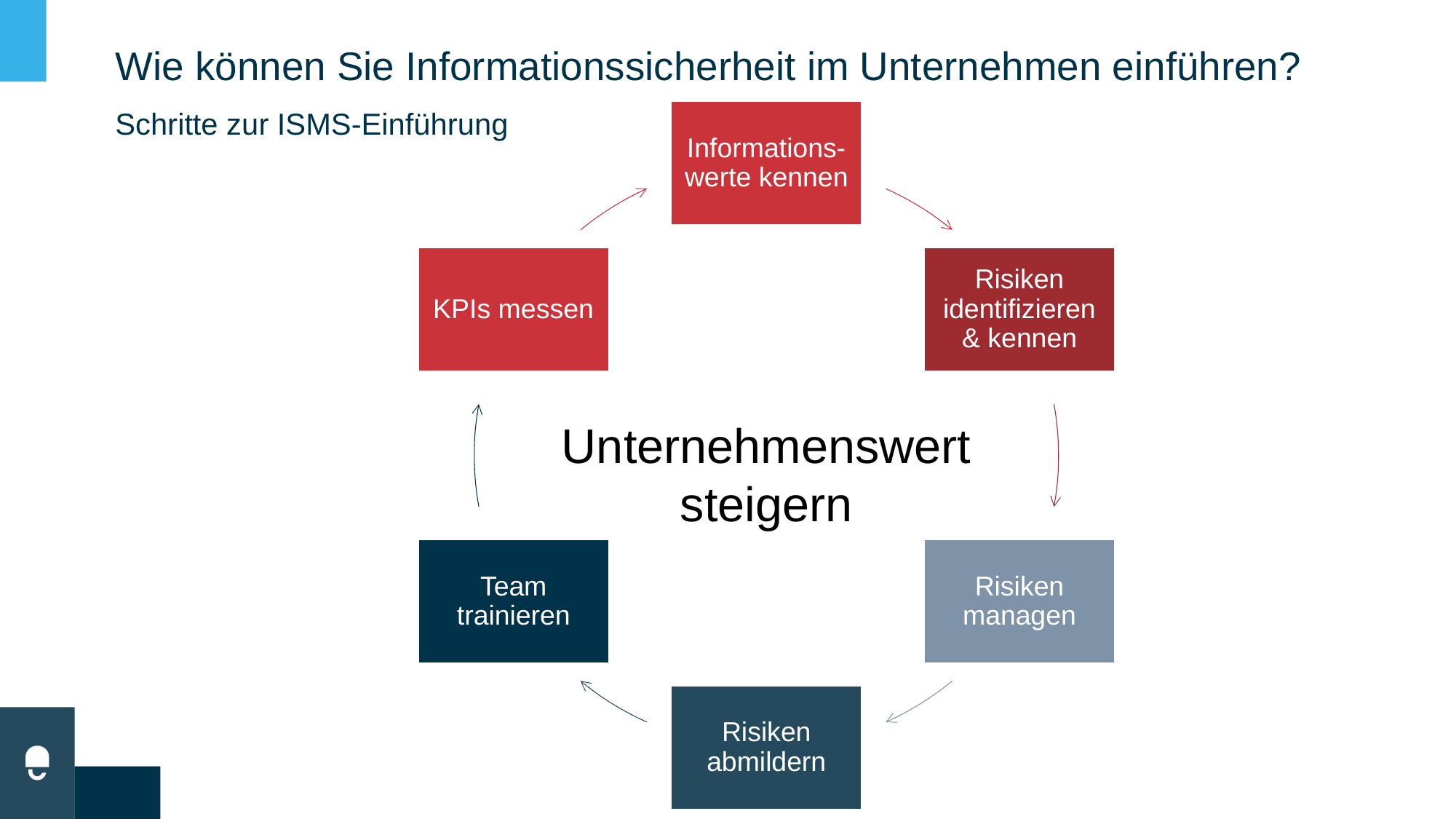

# Wie können Sie Informationssicherheit im Unternehmen einführen?
Schritte zur ISMS-Einführung
Informations-werte kennen
Risiken identifizieren & kennen
Risiken managen
Risiken abmildern
Team trainieren
KPIs messen
Unternehmenswert steigern